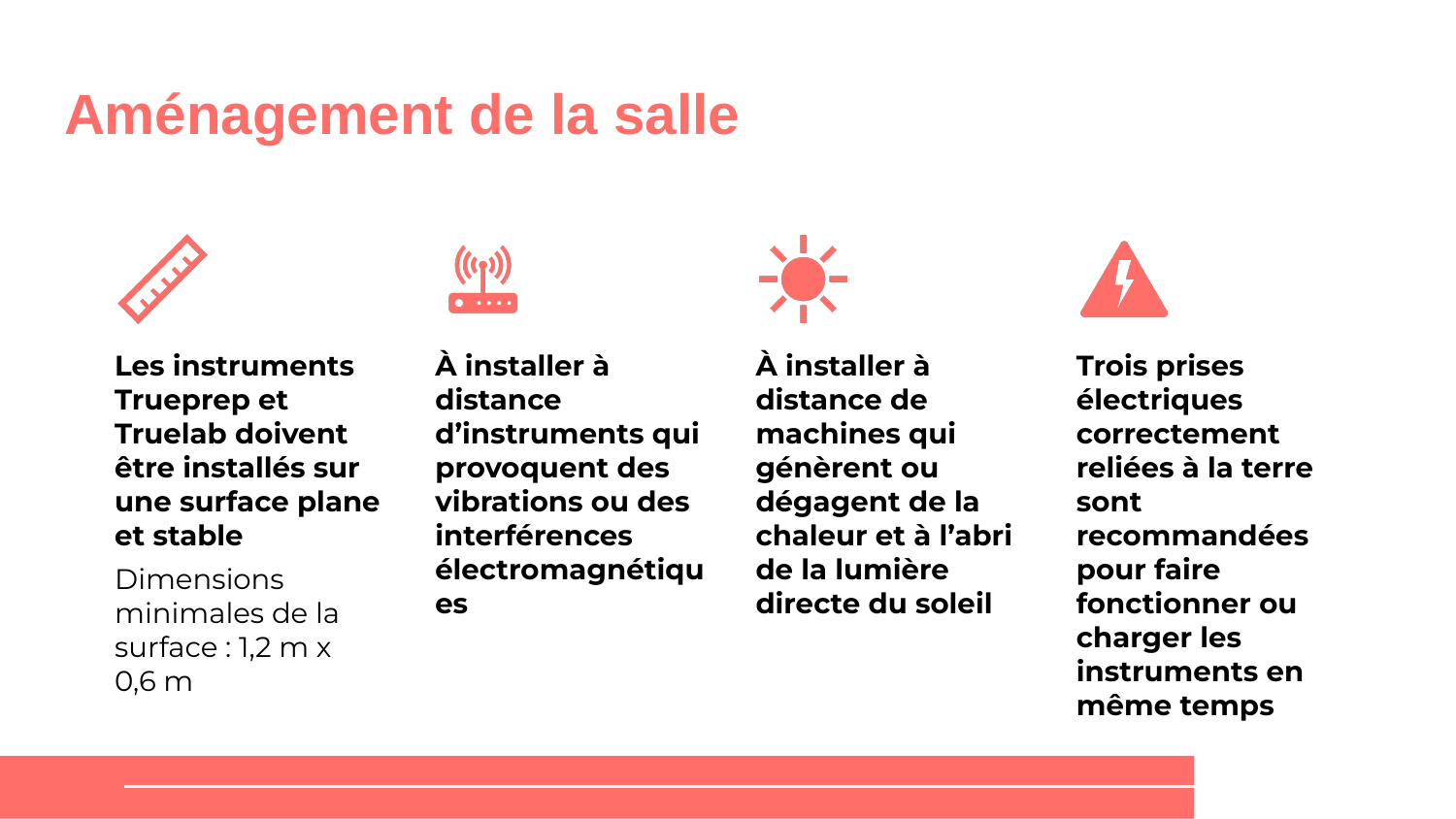

# Aménagement de la salle

Les instruments Trueprep et Truelab doivent être installés sur une surface plane et stable
Dimensions minimales de la surface : 1,2 m x 0,6 m

À installer à distance d’instruments qui provoquent des vibrations ou des interférences électromagnétiques

À installer à distance de machines qui génèrent ou dégagent de la chaleur et à l’abri de la lumière directe du soleil

Trois prises électriques correctement reliées à la terre sont recommandées pour faire fonctionner ou charger les instruments en même temps